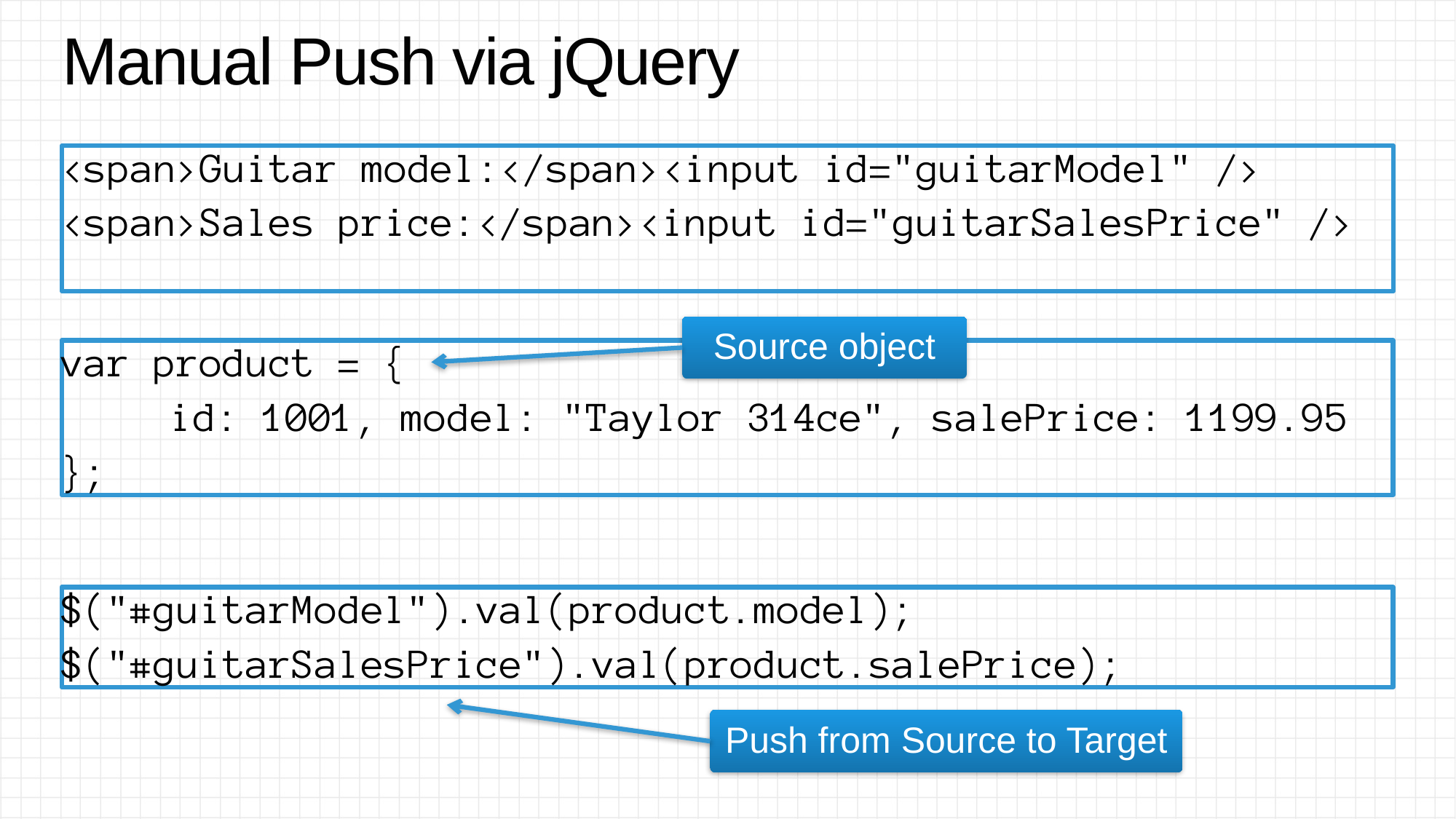

# Manual Push via jQuery
<span>Guitar model:</span><input id="guitarModel" />
<span>Sales price:</span><input id="guitarSalesPrice" />
Source object
var product = {
	id: 1001, model: "Taylor 314ce", salePrice: 1199.95
};
$("#guitarModel").val(product.model);
$("#guitarSalesPrice").val(product.salePrice);
Push from Source to Target